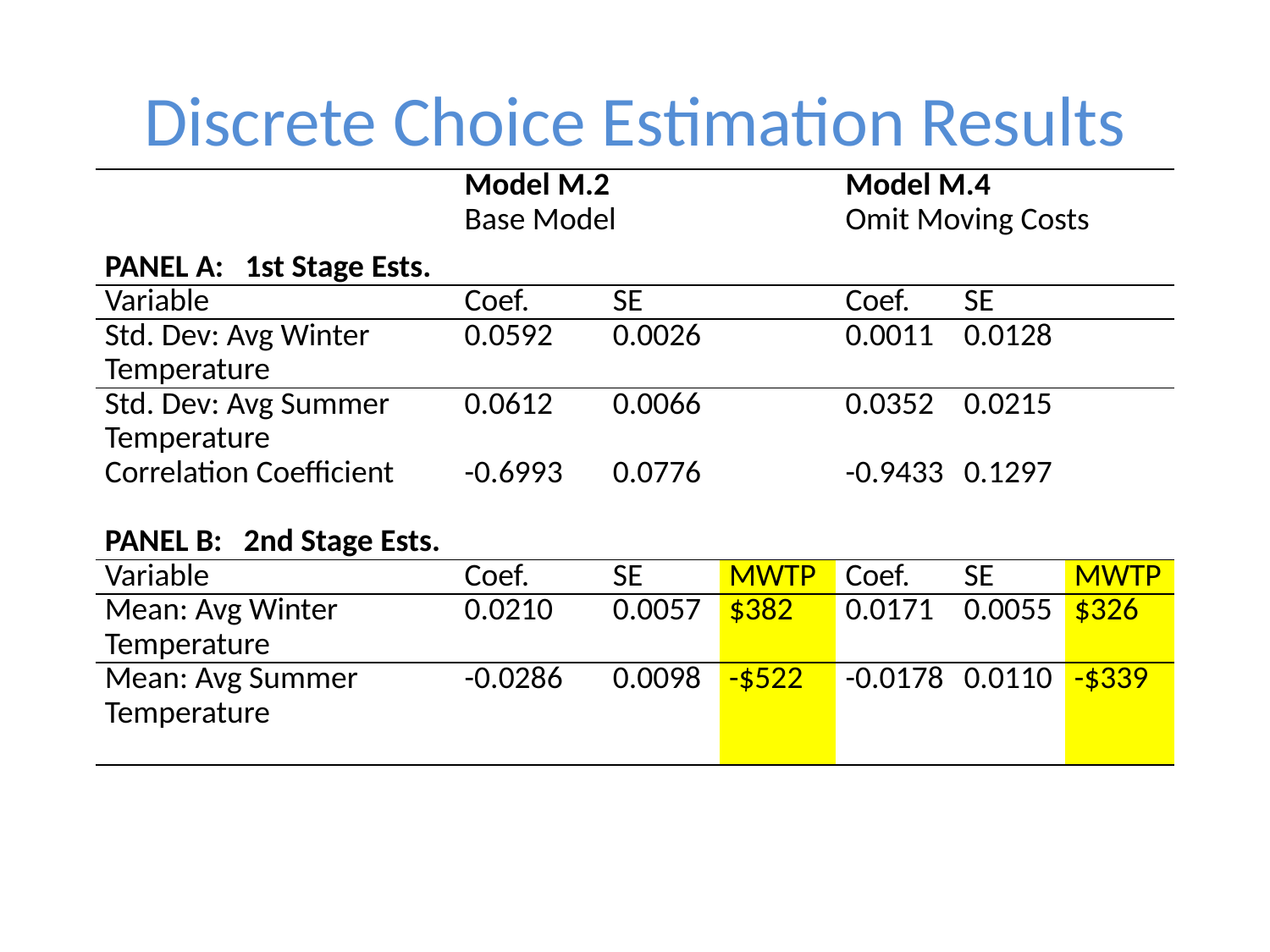

# Discrete Choice Estimation Results
|  | Model M.2 |  |  | Model M.4 |  |  |
| --- | --- | --- | --- | --- | --- | --- |
|  | Base Model |  |  | Omit Moving Costs |  |  |
| PANEL A: 1st Stage Ests. |  |  |  |  |  |  |
| Variable | Coef. | SE |  | Coef. | SE |  |
| Std. Dev: Avg Winter Temperature | 0.0592 | 0.0026 |  | 0.0011 | 0.0128 |  |
| Std. Dev: Avg Summer Temperature | 0.0612 | 0.0066 |  | 0.0352 | 0.0215 |  |
| Correlation Coefficient | -0.6993 | 0.0776 |  | -0.9433 | 0.1297 |  |
| PANEL B: 2nd Stage Ests. |  |  |  |  |  |  |
| Variable | Coef. | SE | MWTP | Coef. | SE | MWTP |
| Mean: Avg Winter Temperature | 0.0210 | 0.0057 | $382 | 0.0171 | 0.0055 | $326 |
| Mean: Avg Summer Temperature | -0.0286 | 0.0098 | -$522 | -0.0178 | 0.0110 | -$339 |
|  |  |  |  |  |  |  |